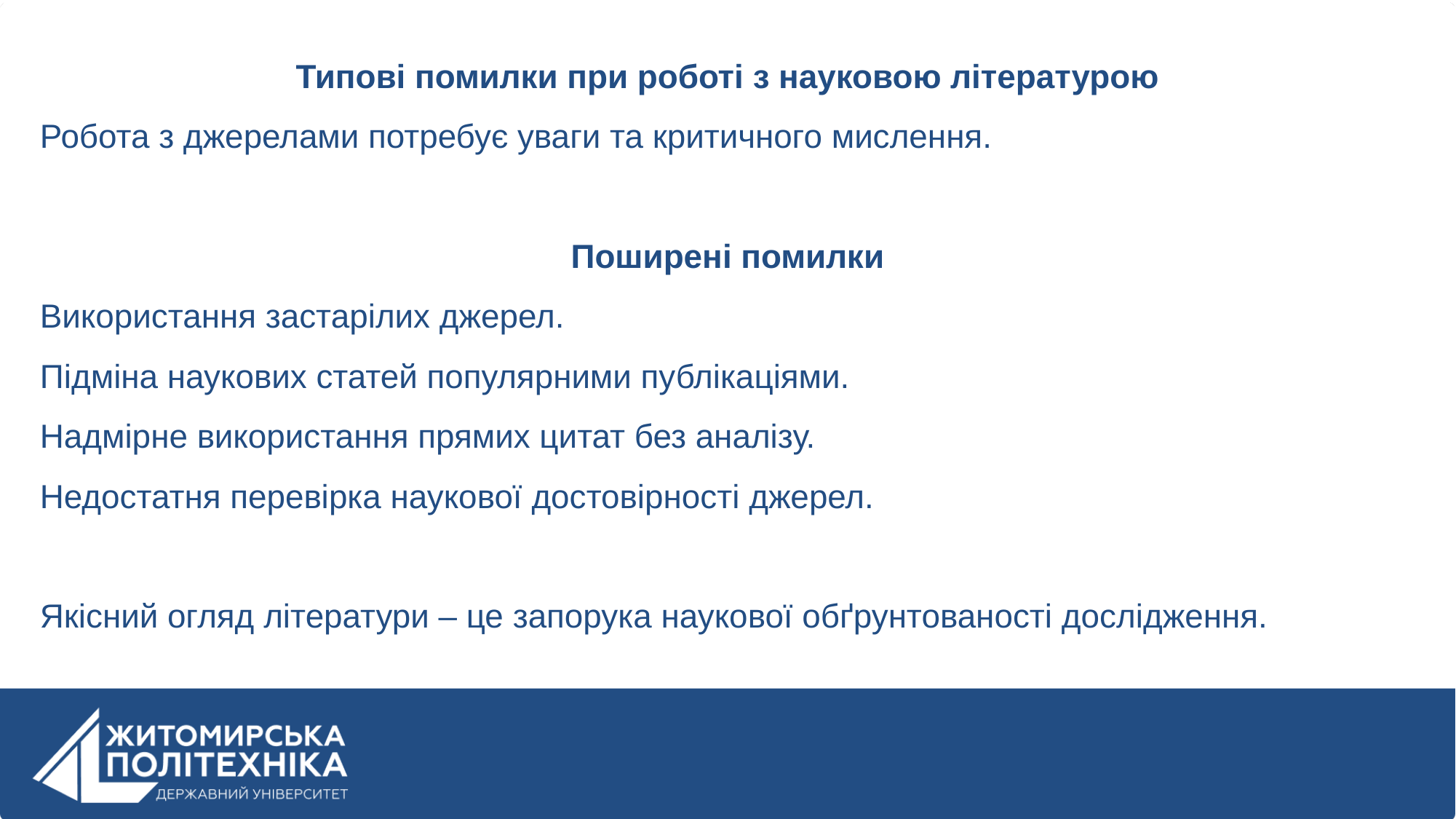

Типові помилки при роботі з науковою літературою
Робота з джерелами потребує уваги та критичного мислення.

Поширені помилки
Використання застарілих джерел.
Підміна наукових статей популярними публікаціями.
Надмірне використання прямих цитат без аналізу.
Недостатня перевірка наукової достовірності джерел.

Якісний огляд літератури – це запорука наукової обґрунтованості дослідження.